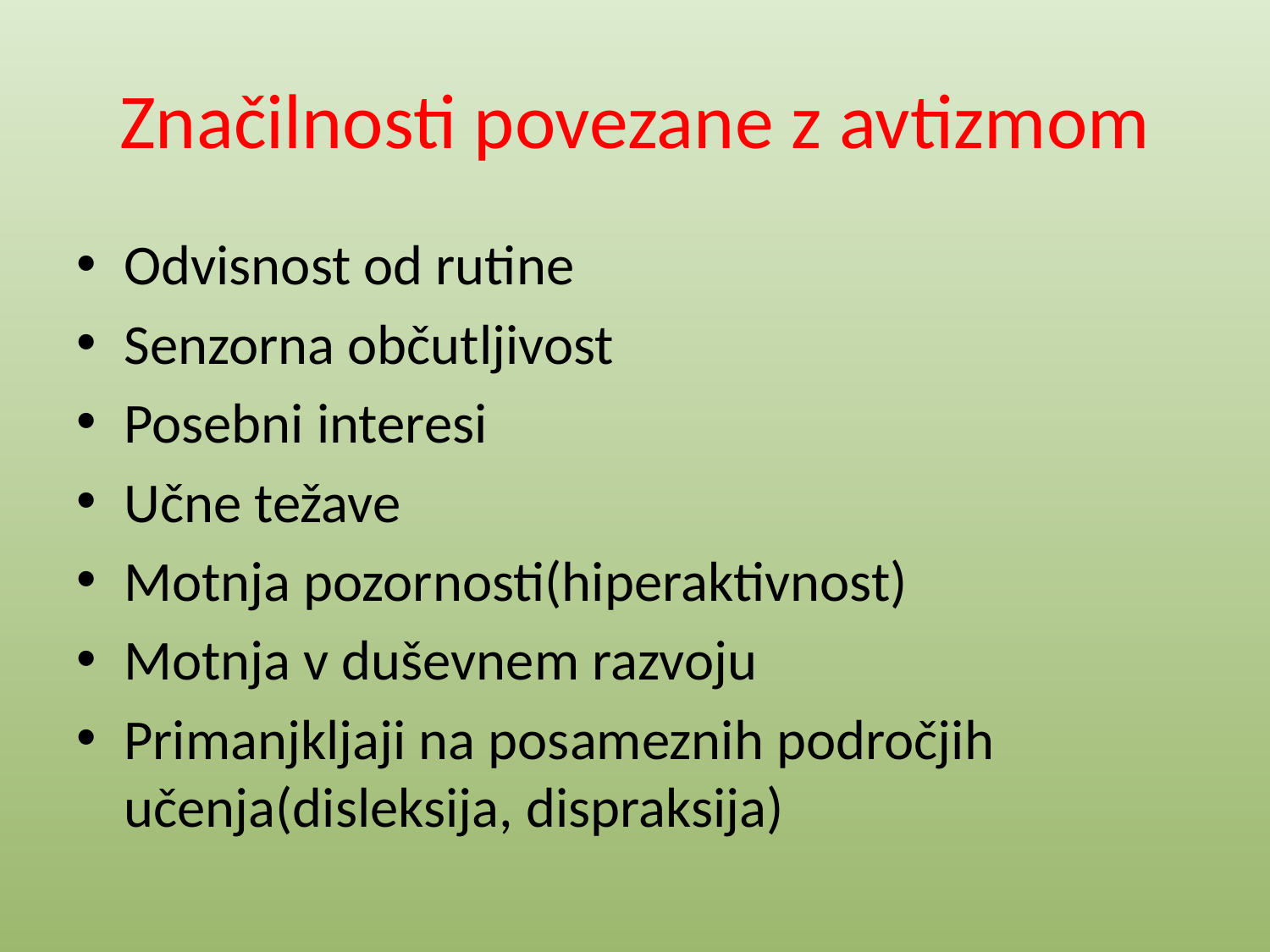

# Značilnosti povezane z avtizmom
Odvisnost od rutine
Senzorna občutljivost
Posebni interesi
Učne težave
Motnja pozornosti(hiperaktivnost)
Motnja v duševnem razvoju
Primanjkljaji na posameznih področjih učenja(disleksija, dispraksija)